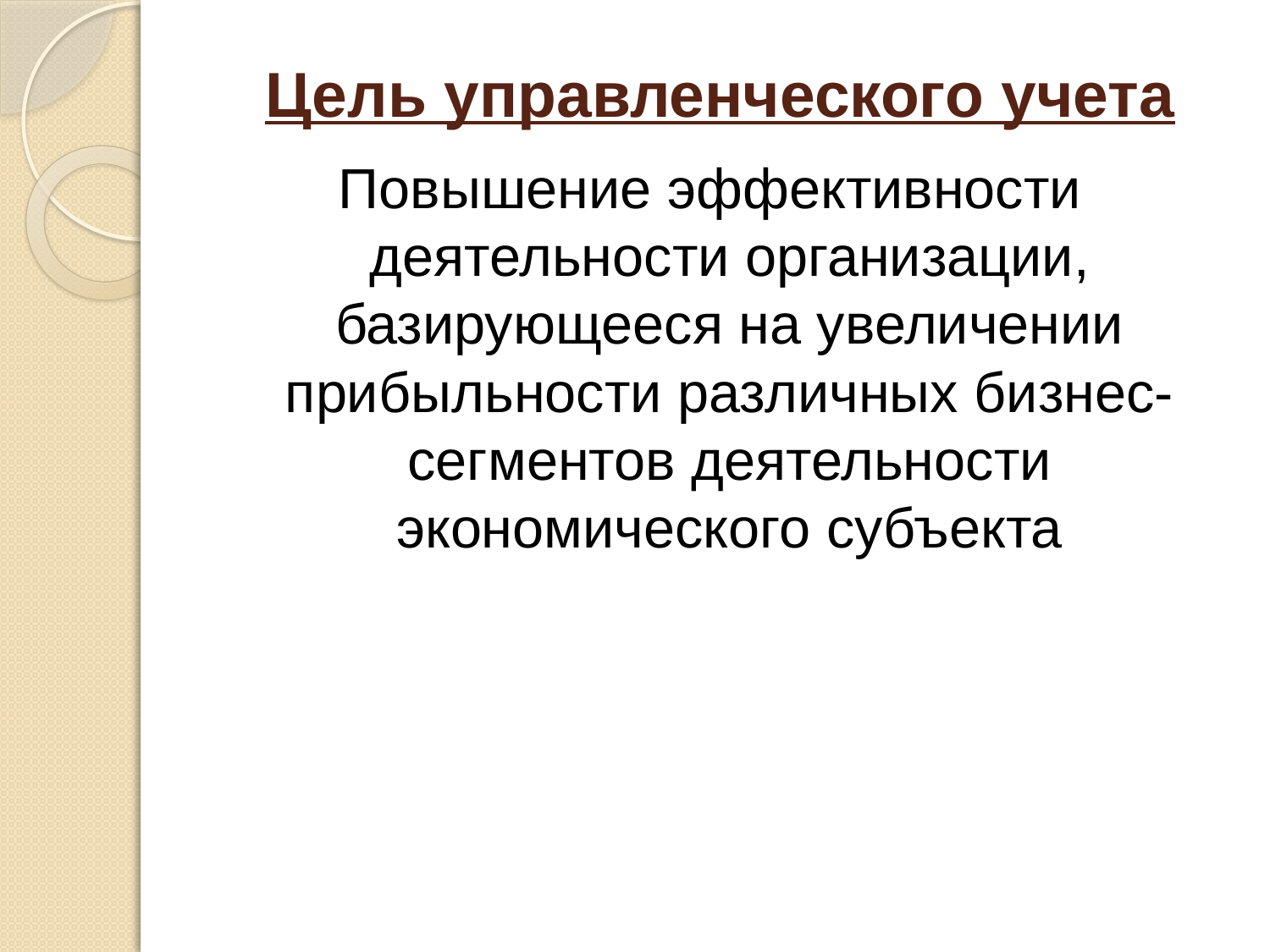

# Цель управленческого учета
Повышение эффективности деятельности организации, базирующееся на увеличении прибыльности различных бизнес-сегментов деятельности экономического субъекта